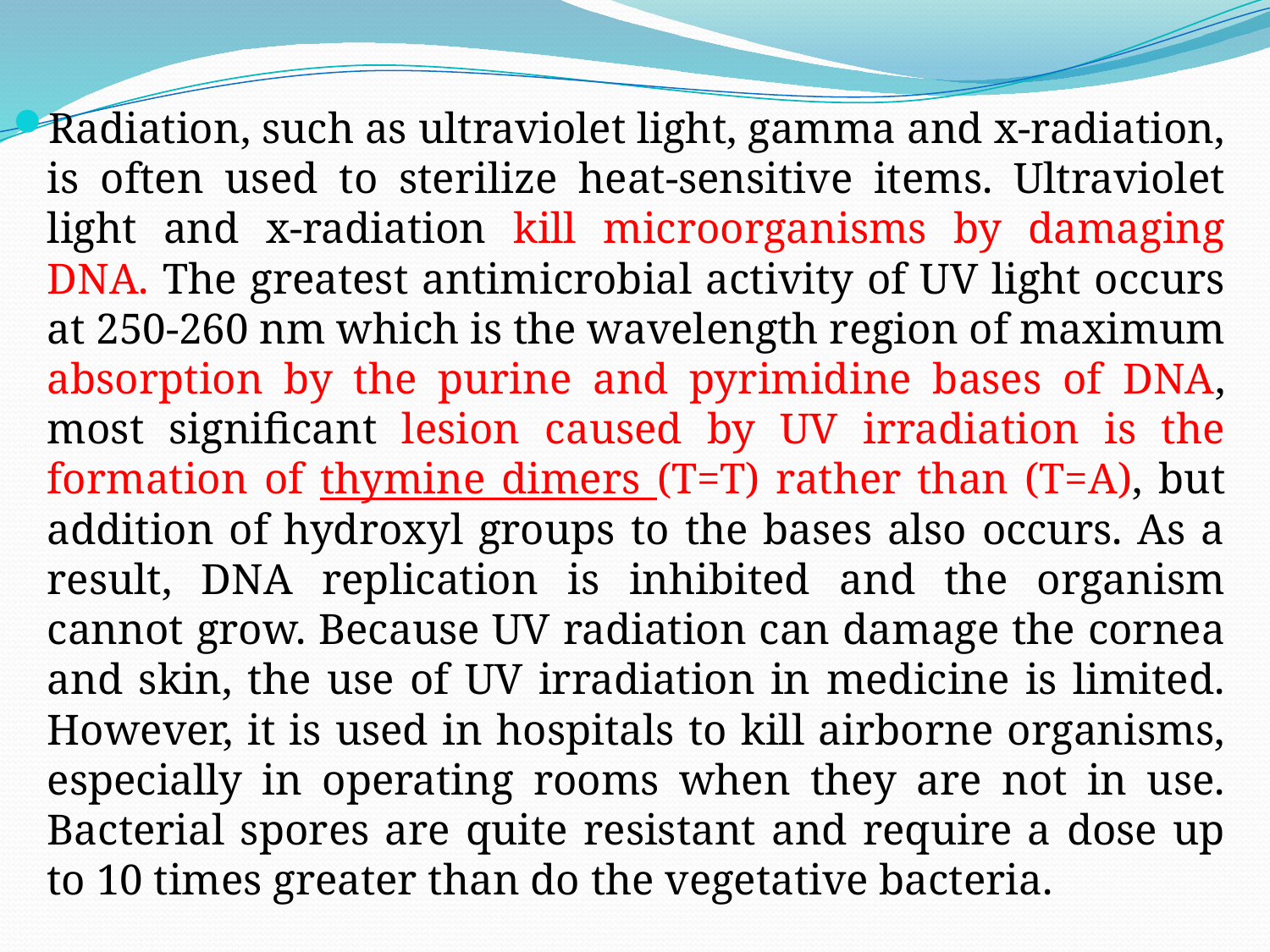

Radiation, such as ultraviolet light, gamma and x-radiation, is often used to sterilize heat-sensitive items. Ultraviolet light and x-radiation kill microorganisms by damaging DNA. The greatest antimicrobial activity of UV light occurs at 250-260 nm which is the wavelength region of maximum absorption by the purine and pyrimidine bases of DNA, most significant lesion caused by UV irradiation is the formation of thymine dimers (T=T) rather than (T=A), but addition of hydroxyl groups to the bases also occurs. As a result, DNA replication is inhibited and the organism cannot grow. Because UV radiation can damage the cornea and skin, the use of UV irradiation in medicine is limited. However, it is used in hospitals to kill airborne organisms, especially in operating rooms when they are not in use. Bacterial spores are quite resistant and require a dose up to 10 times greater than do the vegetative bacteria.

# B-RADIATION